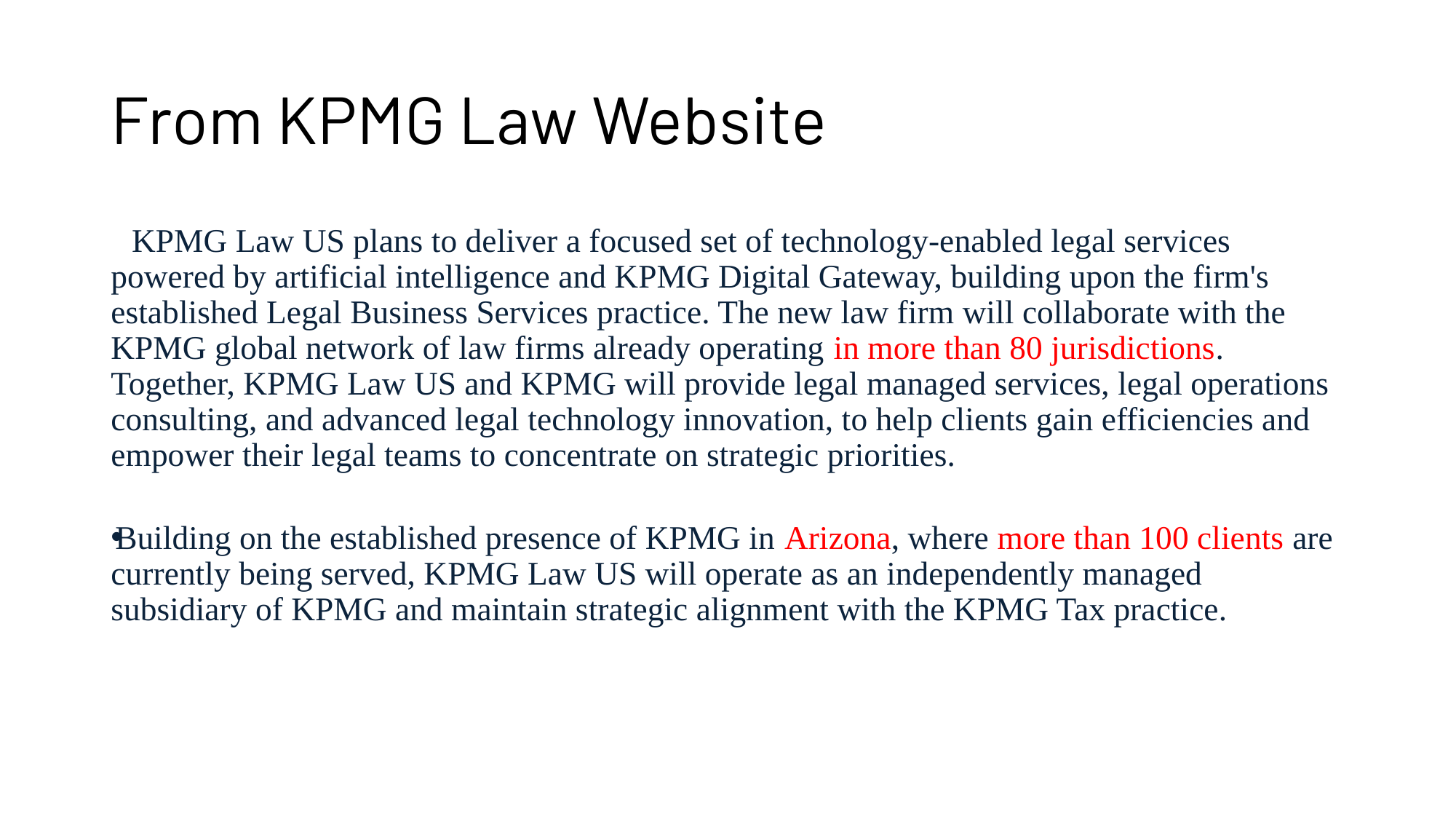

# From KPMG Law Website
To KPMG Law US plans to deliver a focused set of technology-enabled legal services powered by artificial intelligence and KPMG Digital Gateway, building upon the firm's established Legal Business Services practice. The new law firm will collaborate with the KPMG global network of law firms already operating in more than 80 jurisdictions. Together, KPMG Law US and KPMG will provide legal managed services, legal operations consulting, and advanced legal technology innovation, to help clients gain efficiencies and empower their legal teams to concentrate on strategic priorities.

Building on the established presence of KPMG in Arizona, where more than 100 clients are currently being served, KPMG Law US will operate as an independently managed subsidiary of KPMG and maintain strategic alignment with the KPMG Tax practice. technological capabilities into new domains to keep our clients at the forefront of innovation. At KPMG Law US, we are dedicated to upholding KPMG values and culture, so every interaction is driven by integrity, excellence, and a deep commitment to our clients' success.
embrace the legal department of the future, KPMG Law professionals provide General Counsel and Heads of Legal with holistic approach that integrates legal advice with other business and financial services. To help address the challenges faced by a rapid evolving business landscape and embrace the legal department of the future, KPMG Law professionals provide General Counsel and Heads of Legal with holistic approach that integrates legal advice with other business and financial services.